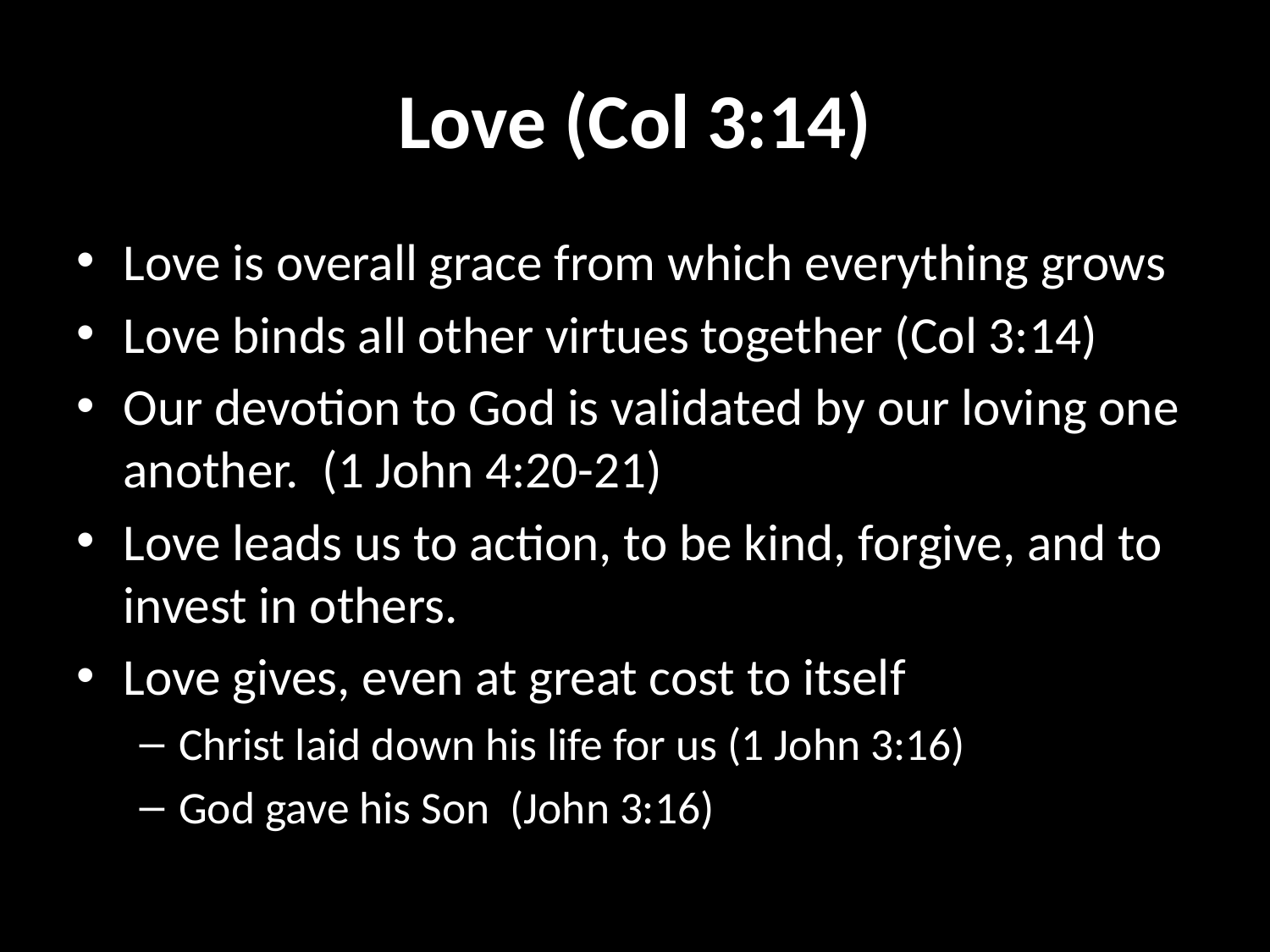

# Love (Col 3:14)
Love is overall grace from which everything grows
Love binds all other virtues together (Col 3:14)
Our devotion to God is validated by our loving one another.  (1 John 4:20-21)
Love leads us to action, to be kind, forgive, and to invest in others.
Love gives, even at great cost to itself
Christ laid down his life for us (1 John 3:16)
God gave his Son  (John 3:16)